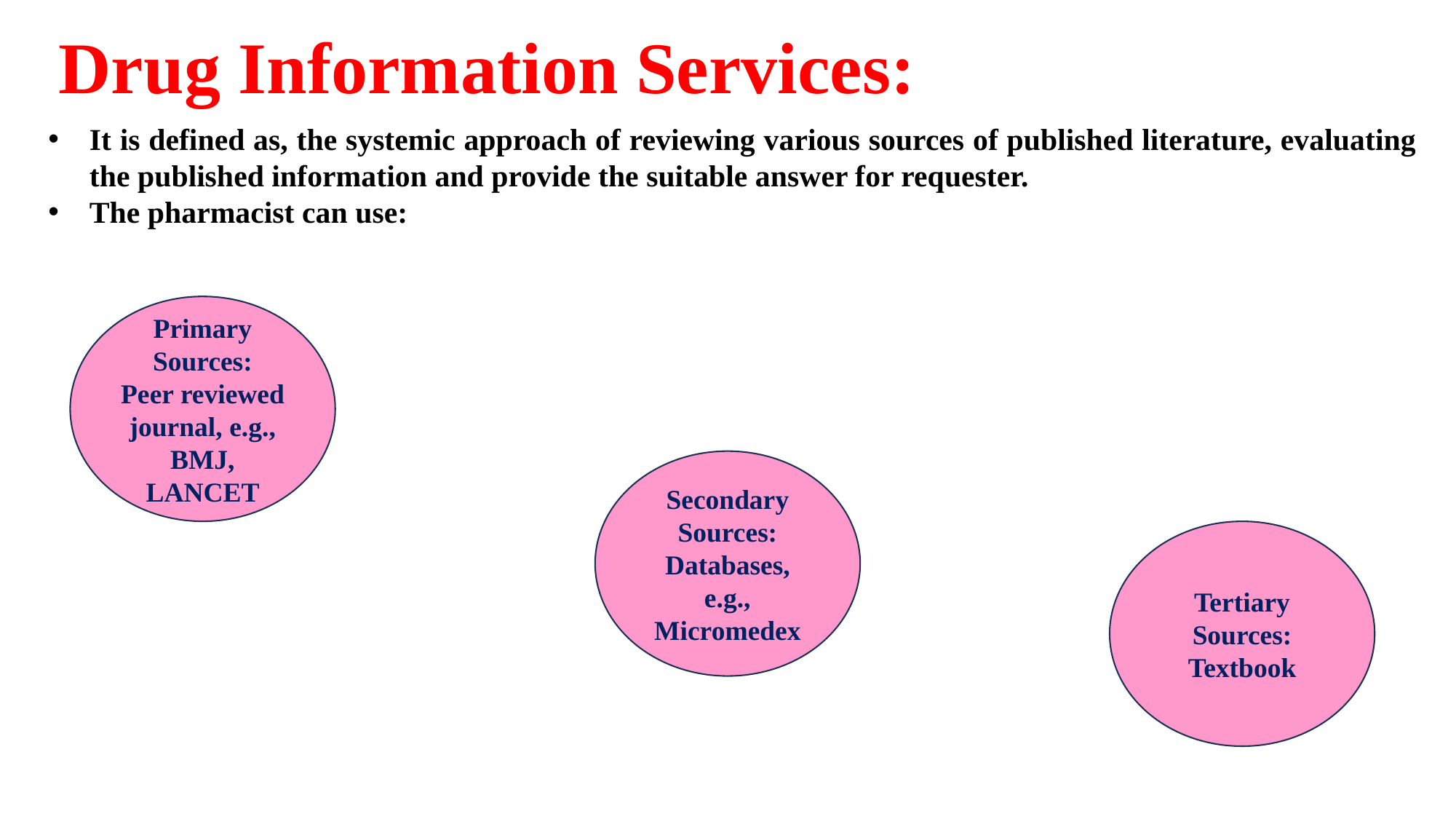

Drug Information Services:
It is defined as, the systemic approach of reviewing various sources of published literature, evaluating the published information and provide the suitable answer for requester.
The pharmacist can use:

Primary Sources:
Peer reviewed journal, e.g., BMJ, LANCET
Secondary Sources:
Databases, e.g., Micromedex
Tertiary Sources:
Textbook